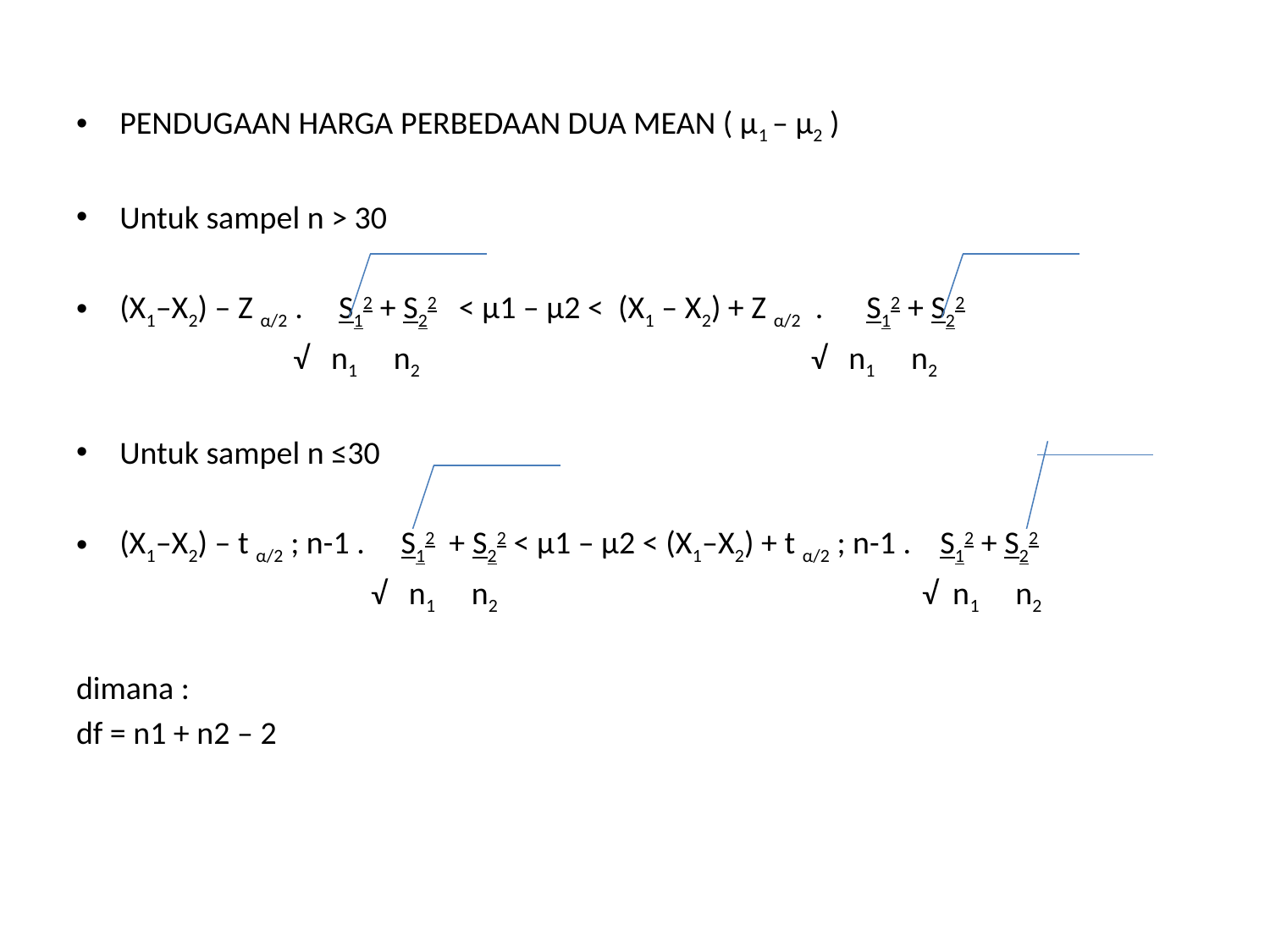

#
PENDUGAAN HARGA PERBEDAAN DUA MEAN ( μ1 – μ2 )

Untuk sampel n > 30

(X1–X2) – Z α/2 .     S12 + S22   < μ1 – μ2 <  (X1 – X2) + Z α/2  .      S12 + S22
                                             √   n1     n2                                                               √   n1     n2

Untuk sampel n ≤30

(X1–X2) – t α/2 ; n-1 .     S12  + S22 < μ1 – μ2 < (X1–X2) + t α/2 ; n-1 .    S12 + S22
                                         √   n1     n2                                                           √  n1     n2

dimana :
df = n1 + n2 – 2